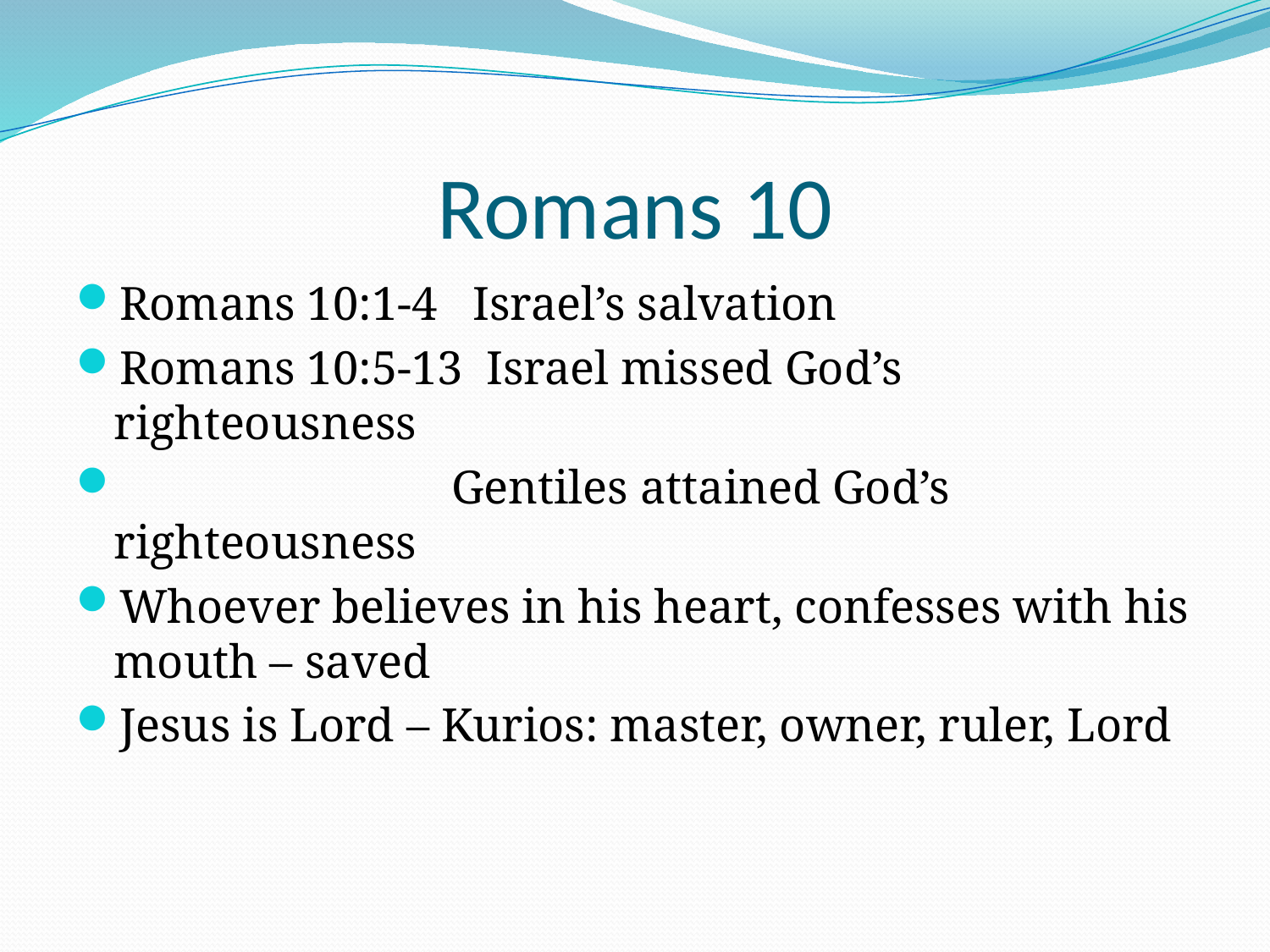

# Romans 10
Romans 10:1-4   Israel’s salvation
Romans 10:5-13  Israel missed God’s righteousness
                            Gentiles attained God’s righteousness
Whoever believes in his heart, confesses with his mouth – saved
Jesus is Lord – Kurios: master, owner, ruler, Lord